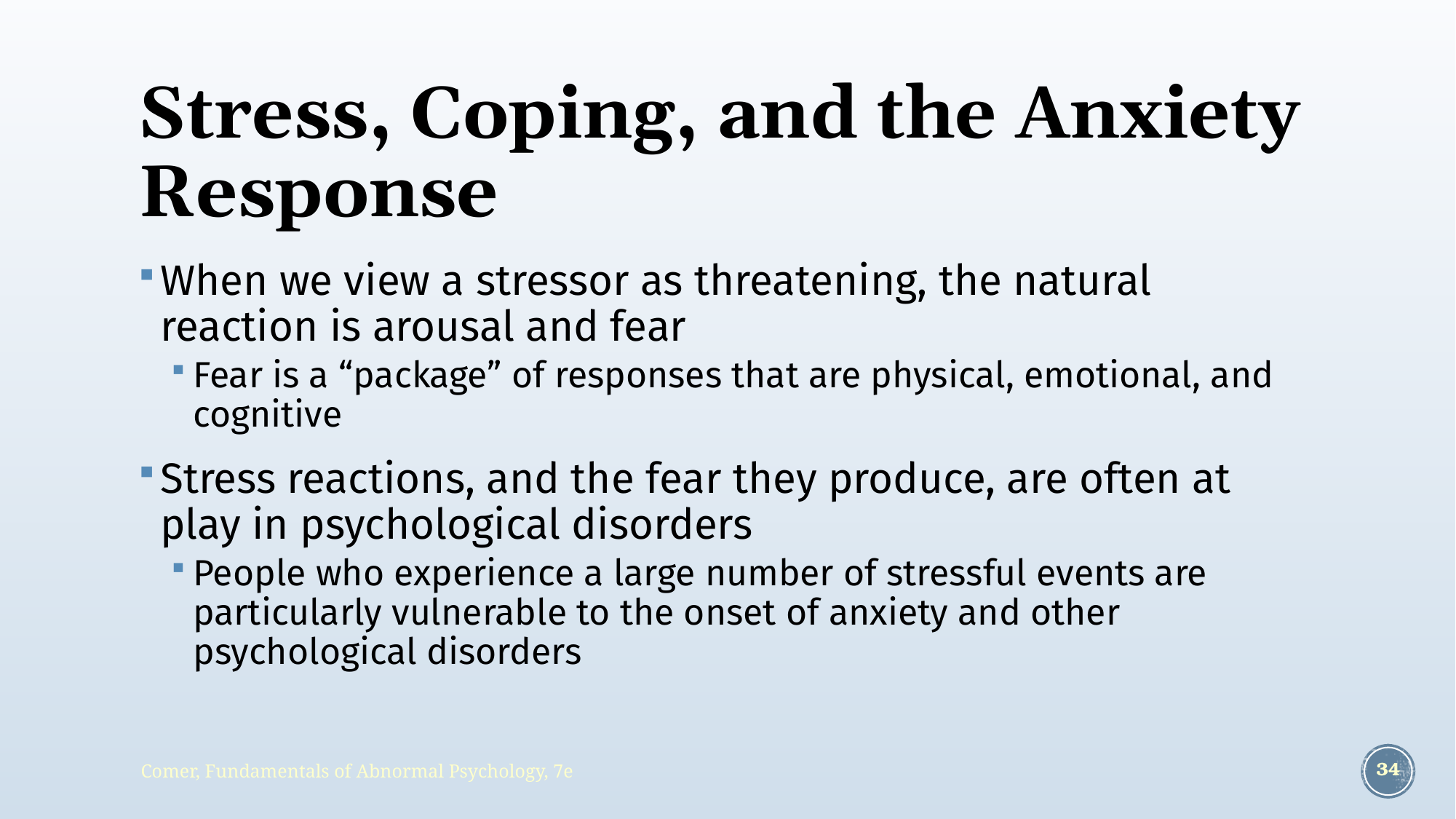

# Stress, Coping, and the Anxiety Response
When we view a stressor as threatening, the natural reaction is arousal and fear
Fear is a “package” of responses that are physical, emotional, and cognitive
Stress reactions, and the fear they produce, are often at play in psychological disorders
People who experience a large number of stressful events are particularly vulnerable to the onset of anxiety and other psychological disorders
Comer, Fundamentals of Abnormal Psychology, 7e
34